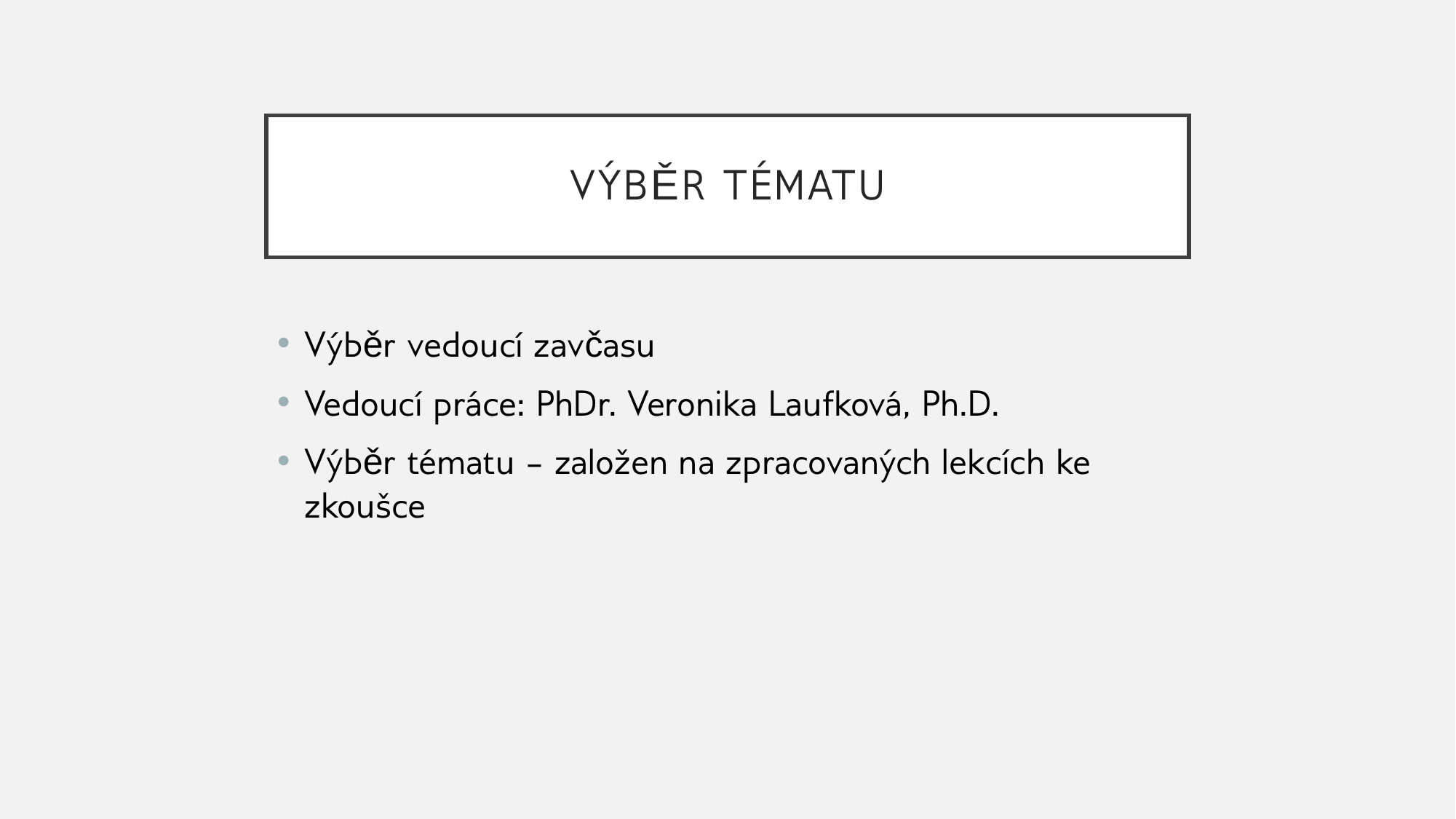

# Výběr tématu
Výběr vedoucí zavčasu
Vedoucí práce: PhDr. Veronika Laufková, Ph.D.
Výběr tématu – založen na zpracovaných lekcích ke zkoušce